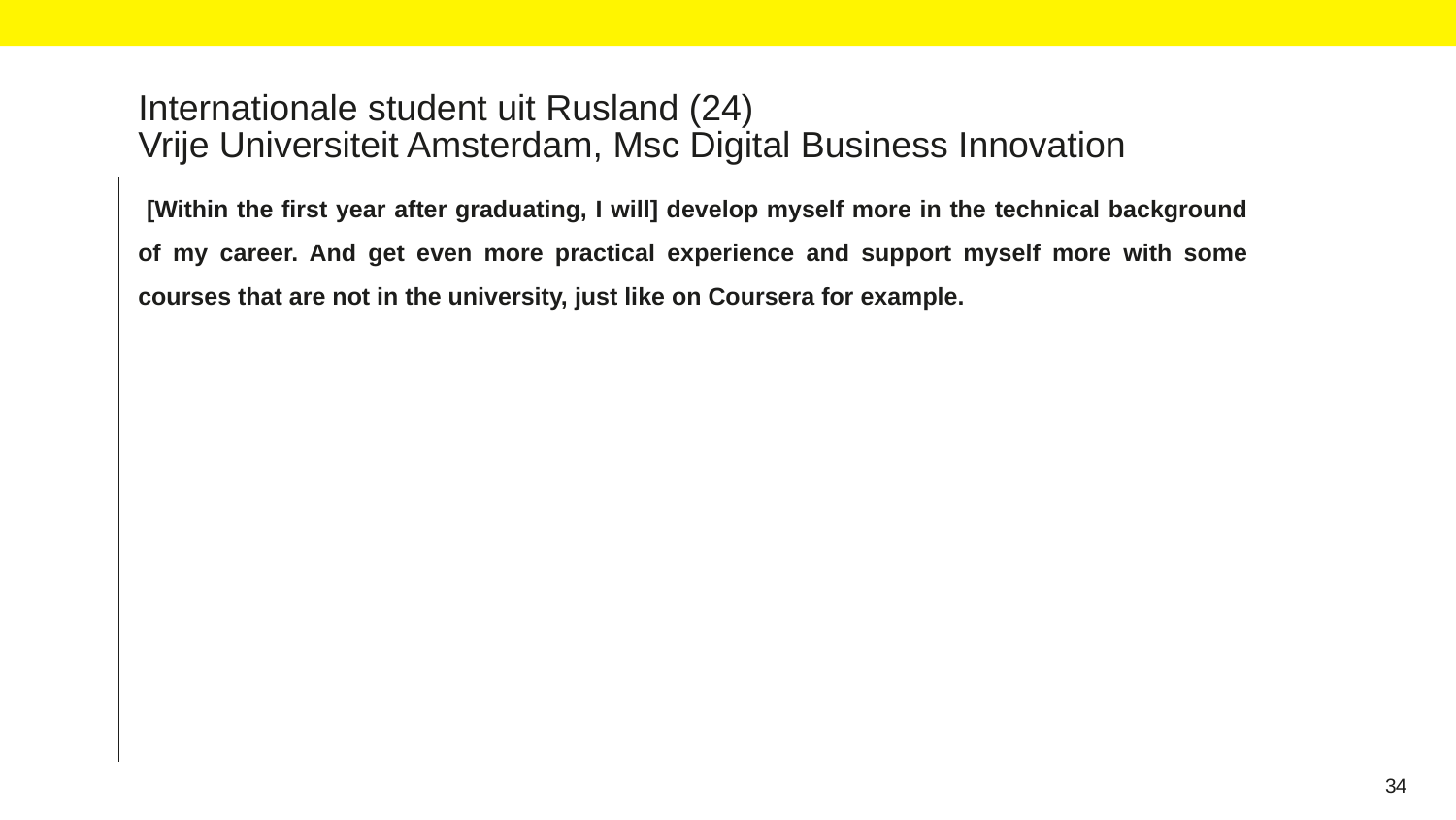

# Internationale student uit Rusland (24) Vrije Universiteit Amsterdam, Msc Digital Business Innovation
 [Within the first year after graduating, I will] develop myself more in the technical background of my career. And get even more practical experience and support myself more with some courses that are not in the university, just like on Coursera for example.
34